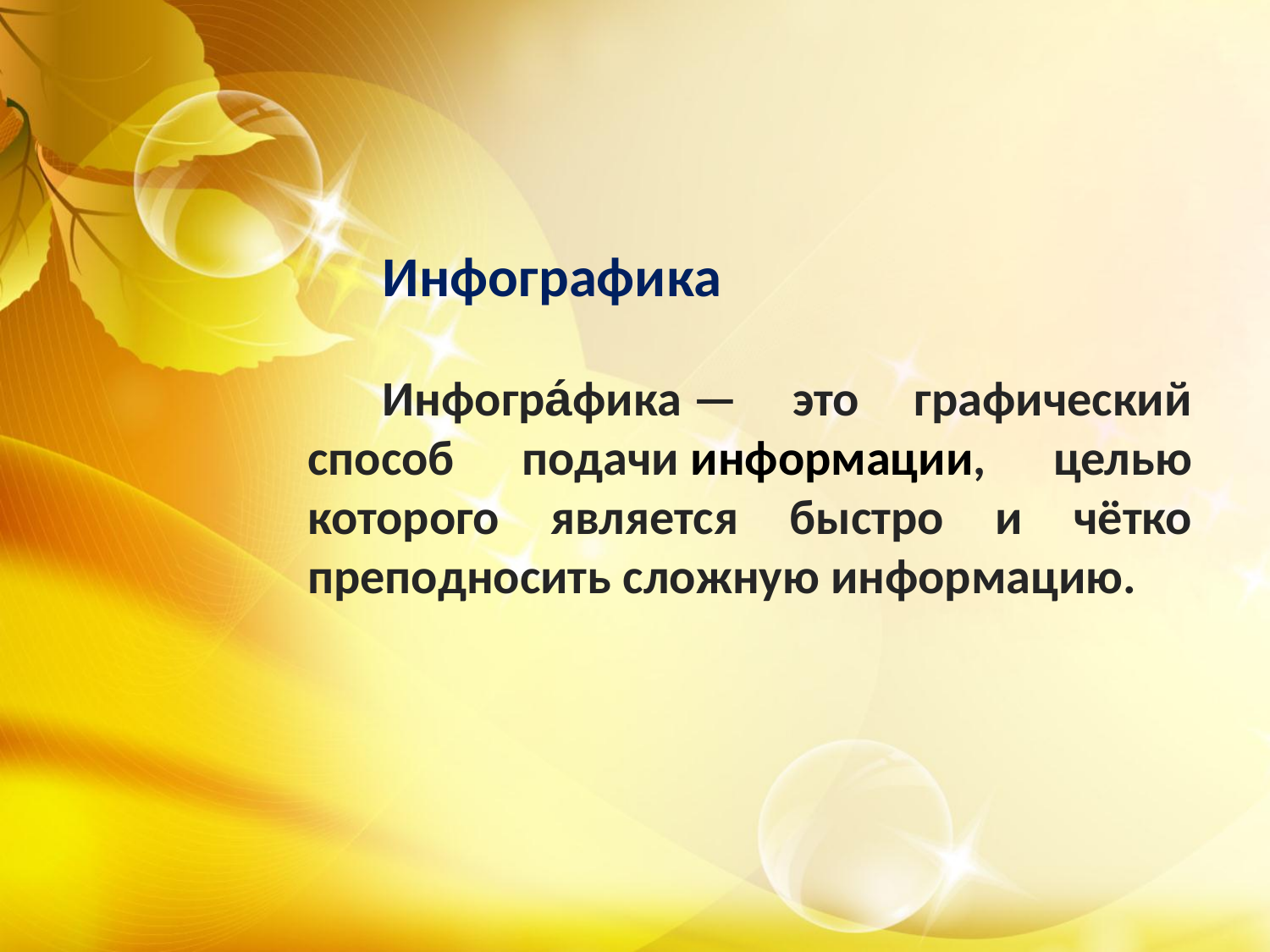

Инфографика

Инфогра́фика — это графический способ подачи информации, целью которого является быстро и чётко преподносить сложную информацию.